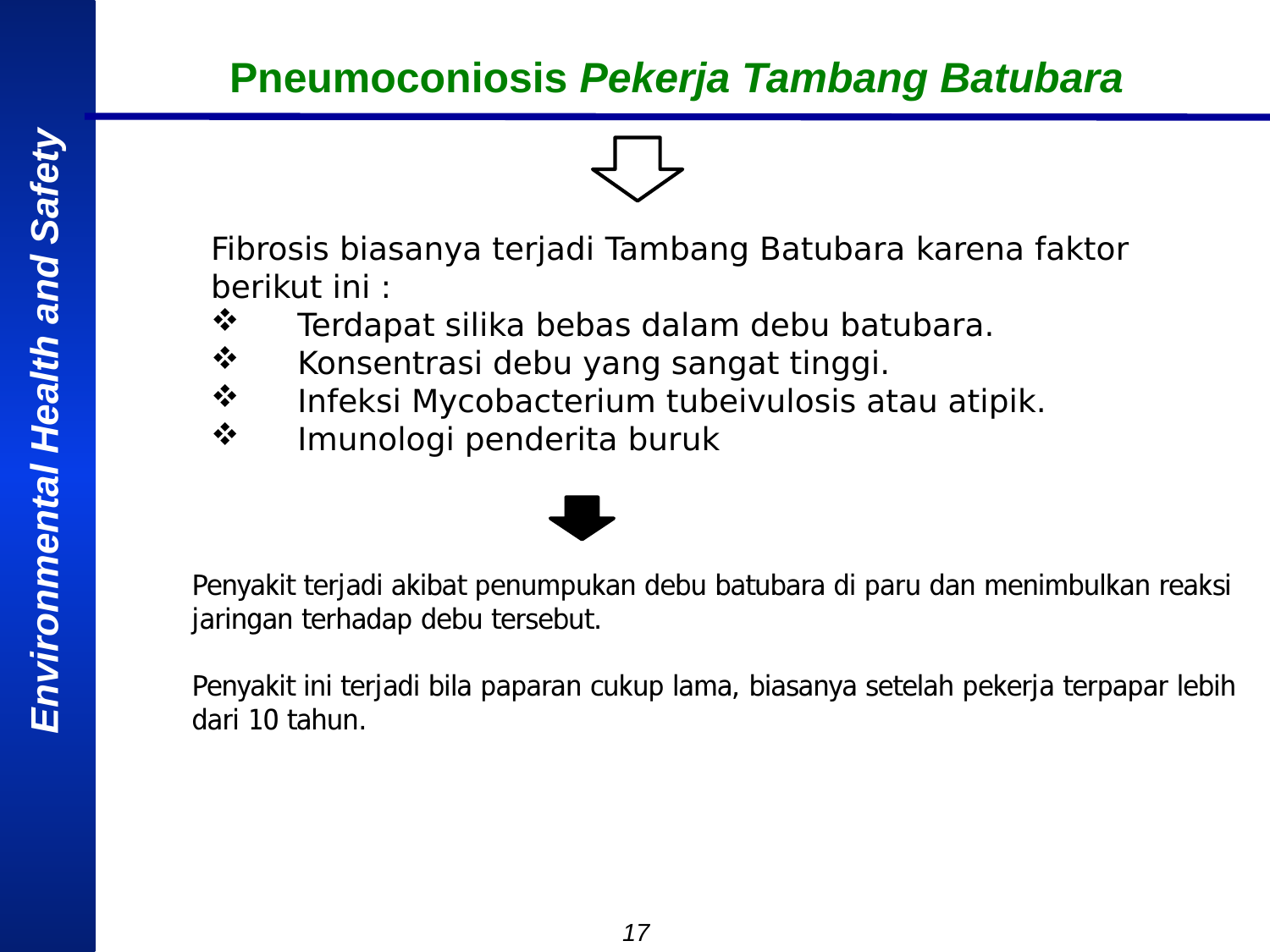

Pneumoconiosis Pekerja Tambang Batubara

Fibrosis biasanya terjadi Tambang Batubara karena faktor berikut ini :
Terdapat silika bebas dalam debu batubara.
Konsentrasi debu yang sangat tinggi.
Infeksi Mycobacterium tubeivulosis atau atipik.
Imunologi penderita buruk

Penyakit terjadi akibat penumpukan debu batubara di paru dan menimbulkan reaksi jaringan terhadap debu tersebut.

Penyakit ini terjadi bila paparan cukup lama, biasanya setelah pekerja terpapar lebih dari 10 tahun.